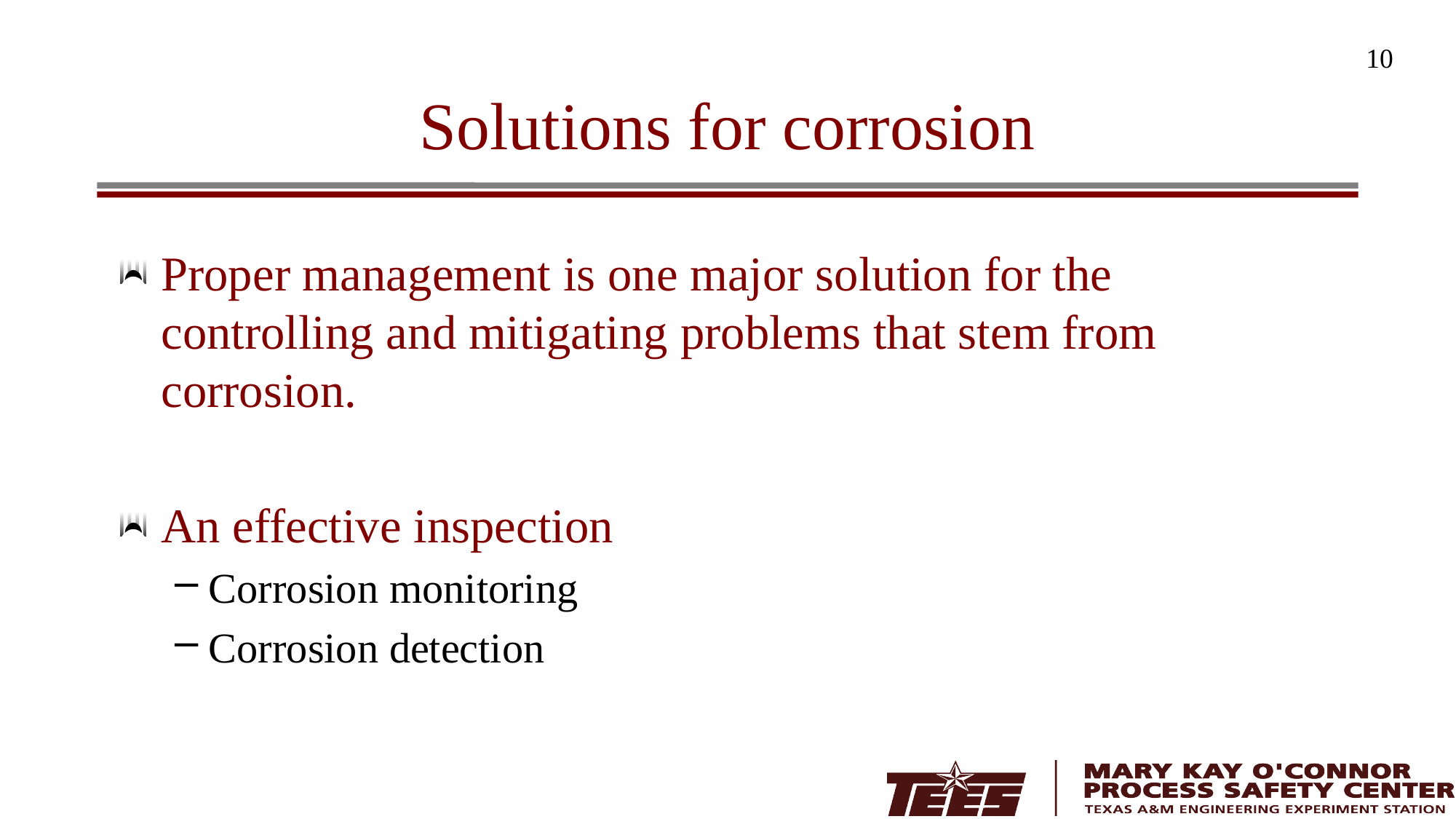

10
# Solutions for corrosion
Proper management is one major solution for the controlling and mitigating problems that stem from corrosion.

An effective inspection
Corrosion monitoring
Corrosion detection